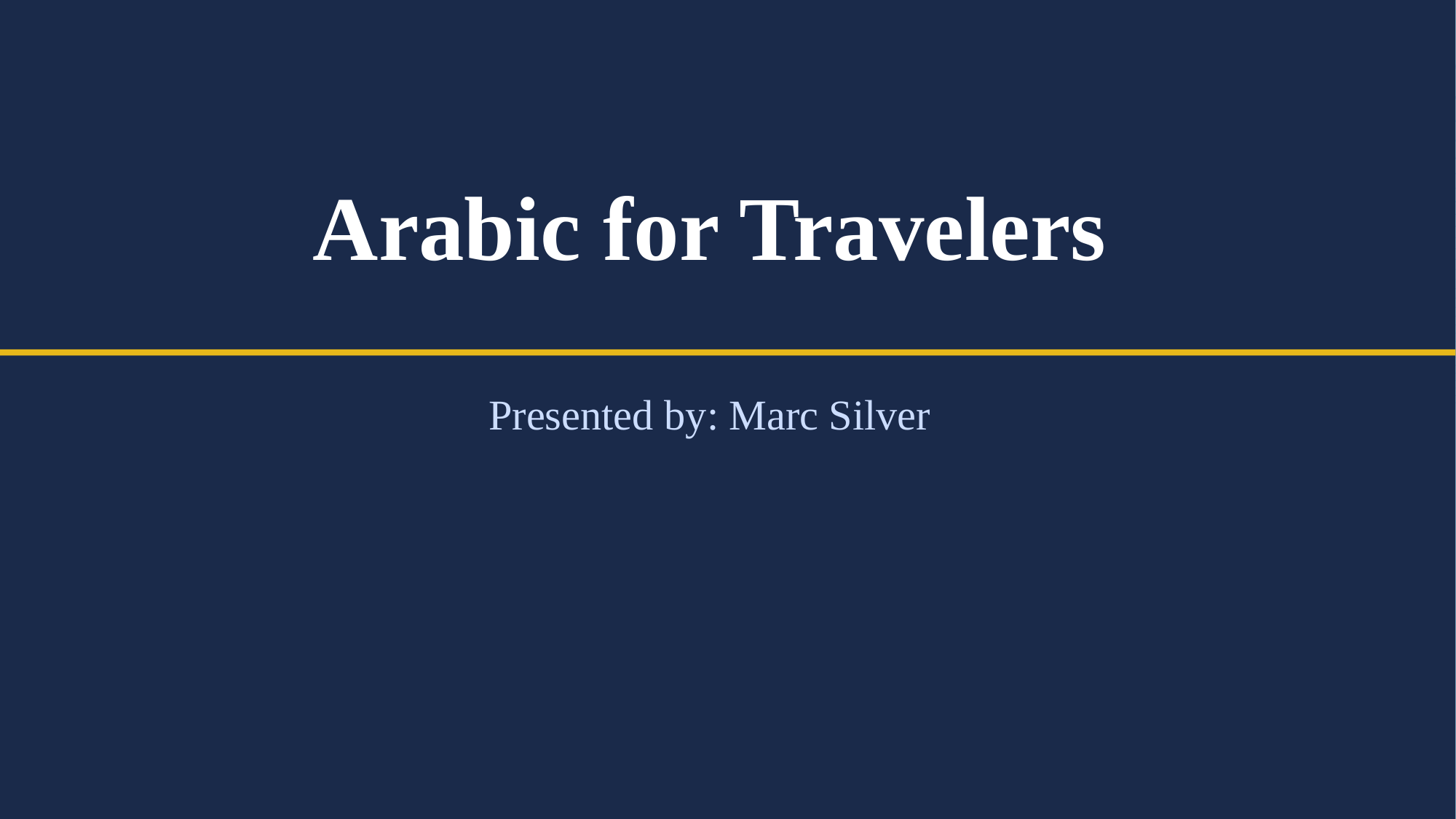

Arabic for Travelers

Presented by: Marc Silver